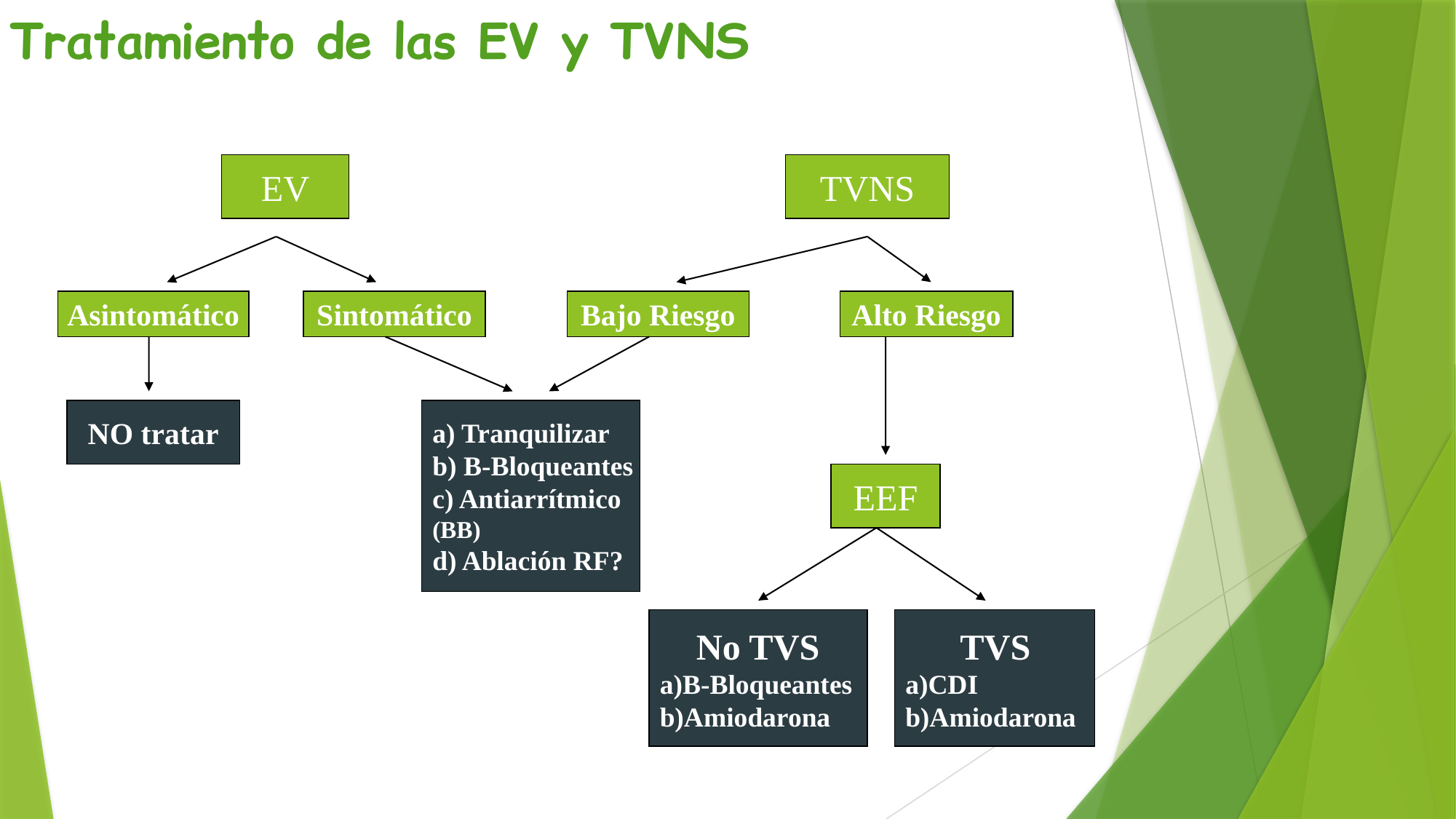

# Tratamiento de las EV y TVNS
EV
TVNS

Asintomático
Sintomático
Bajo Riesgo
Alto Riesgo

NO tratar
a) Tranquilizar
b) B-Bloqueantes
c) Antiarrítmico
(BB)
d) Ablación RF?
EEF

    No TVS
a)B-Bloqueantes
b)Amiodarona
      TVS
a)CDI
b)Amiodarona